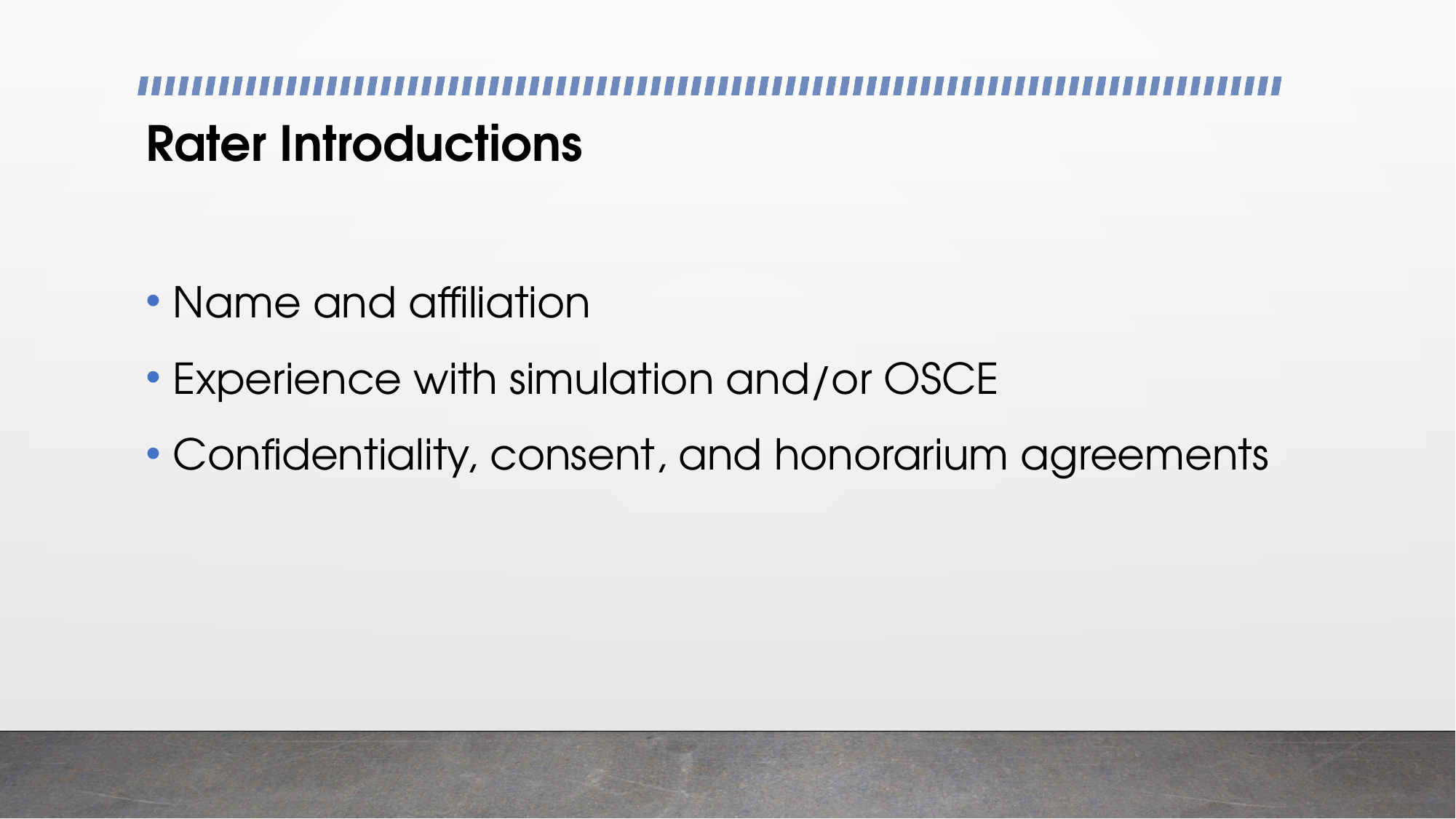

# Rater Introductions
Name and affiliation
Experience with simulation and/or OSCE
Confidentiality, consent, and honorarium agreements